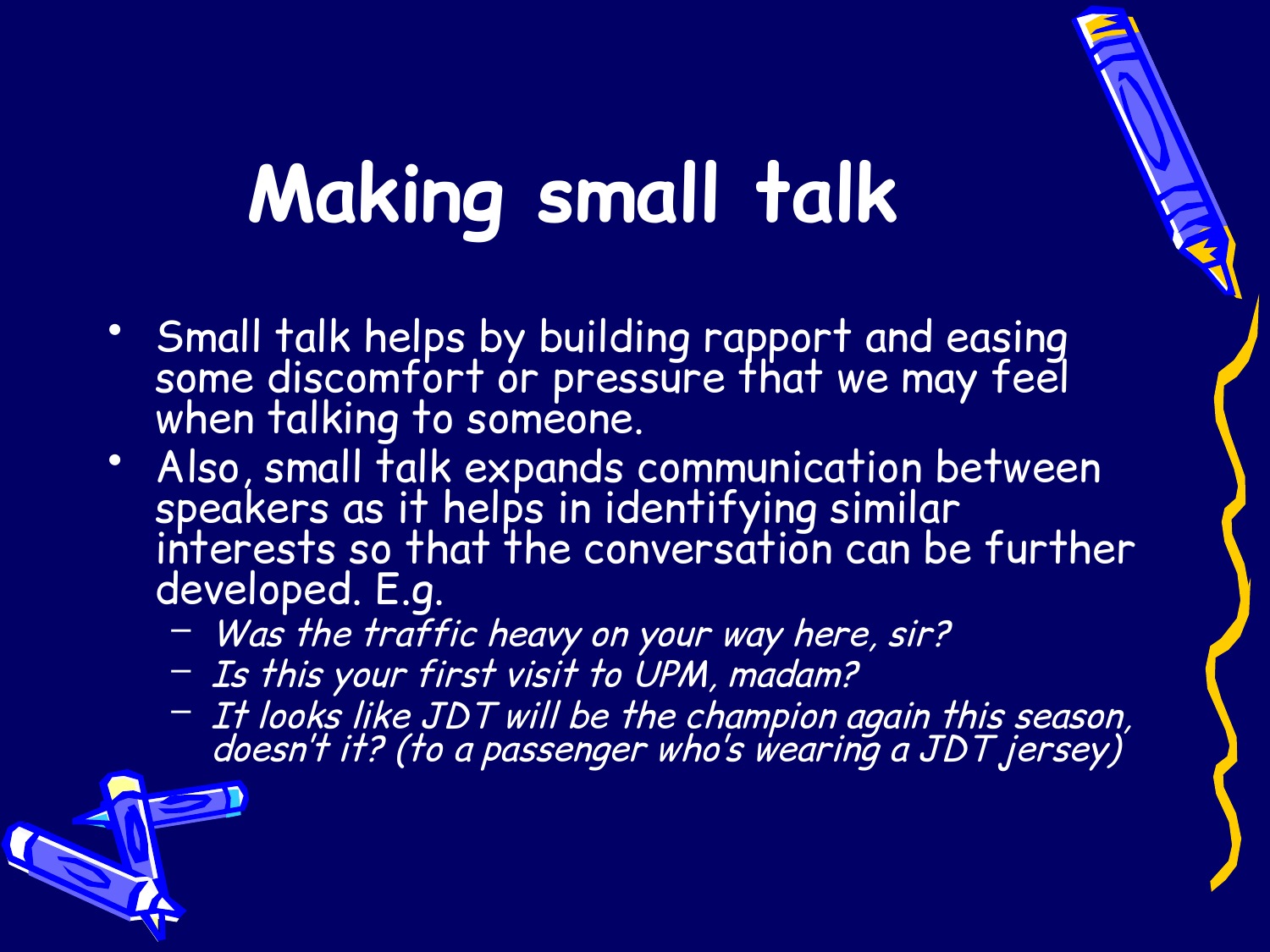

# Making small talk

Small talk helps by building rapport and easing some discomfort or pressure that we may feel when talking to someone.
Also, small talk expands communication between speakers as it helps in identifying similar interests so that the conversation can be further developed. E.g.
Was the traffic heavy on your way here, sir?
Is this your first visit to UPM, madam?
It looks like JDT will be the champion again this season, doesn’t it? (to a passenger who’s wearing a JDT jersey)